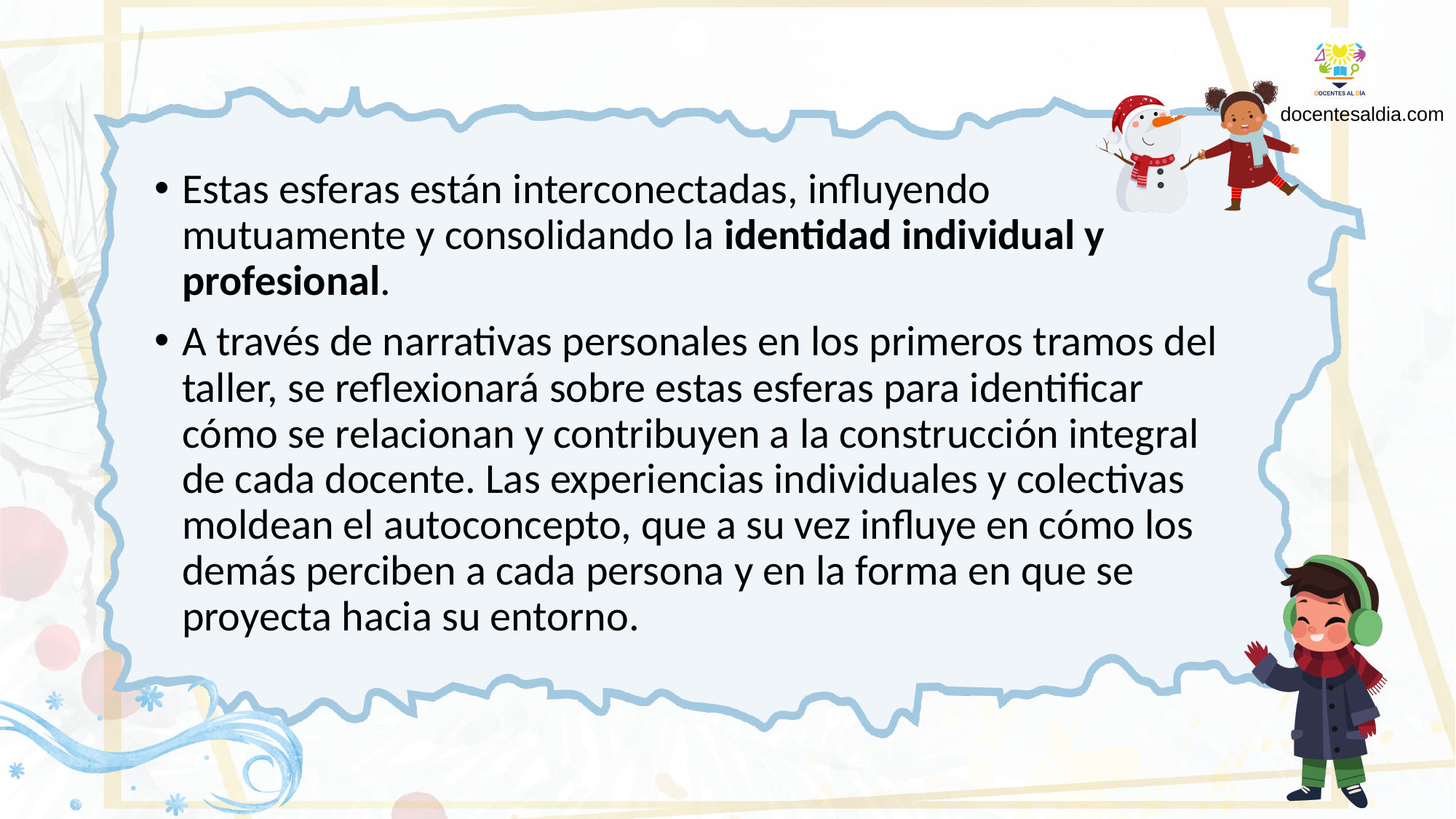

docentesaldia.com
Estas esferas están interconectadas, influyendo mutuamente y consolidando la identidad individual y profesional.
A través de narrativas personales en los primeros tramos del taller, se reflexionará sobre estas esferas para identificar cómo se relacionan y contribuyen a la construcción integral de cada docente. Las experiencias individuales y colectivas moldean el autoconcepto, que a su vez influye en cómo los demás perciben a cada persona y en la forma en que se proyecta hacia su entorno.